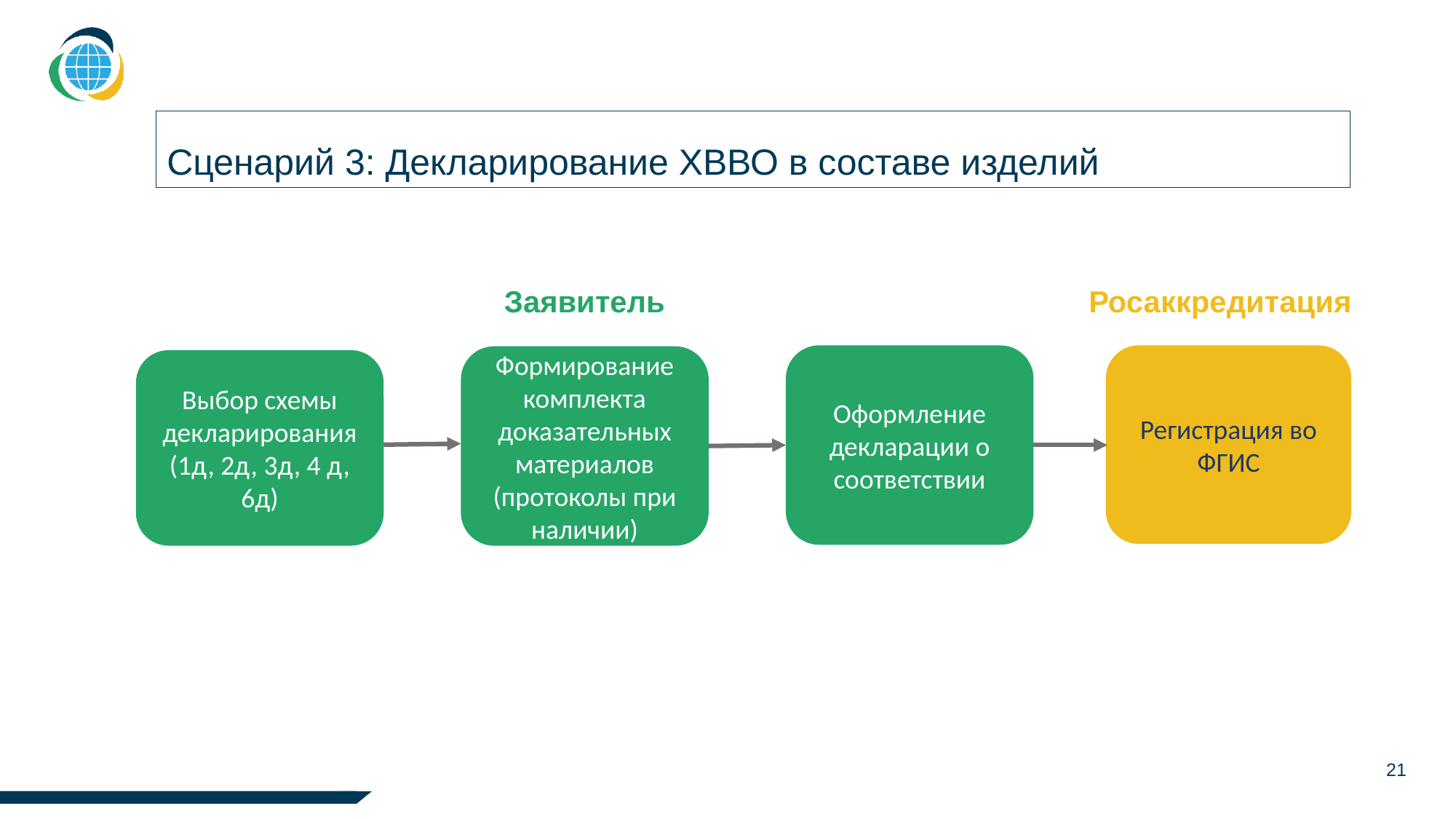

Сценарий 3: Декларирование ХВВО в составе изделий
Заявитель
Росаккредитация
Оформление декларации о соответствии
Регистрация во ФГИС
Формирование комплекта доказательных материалов (протоколы при наличии)
Выбор схемы декларирования (1д, 2д, 3д, 4 д, 6д)
21